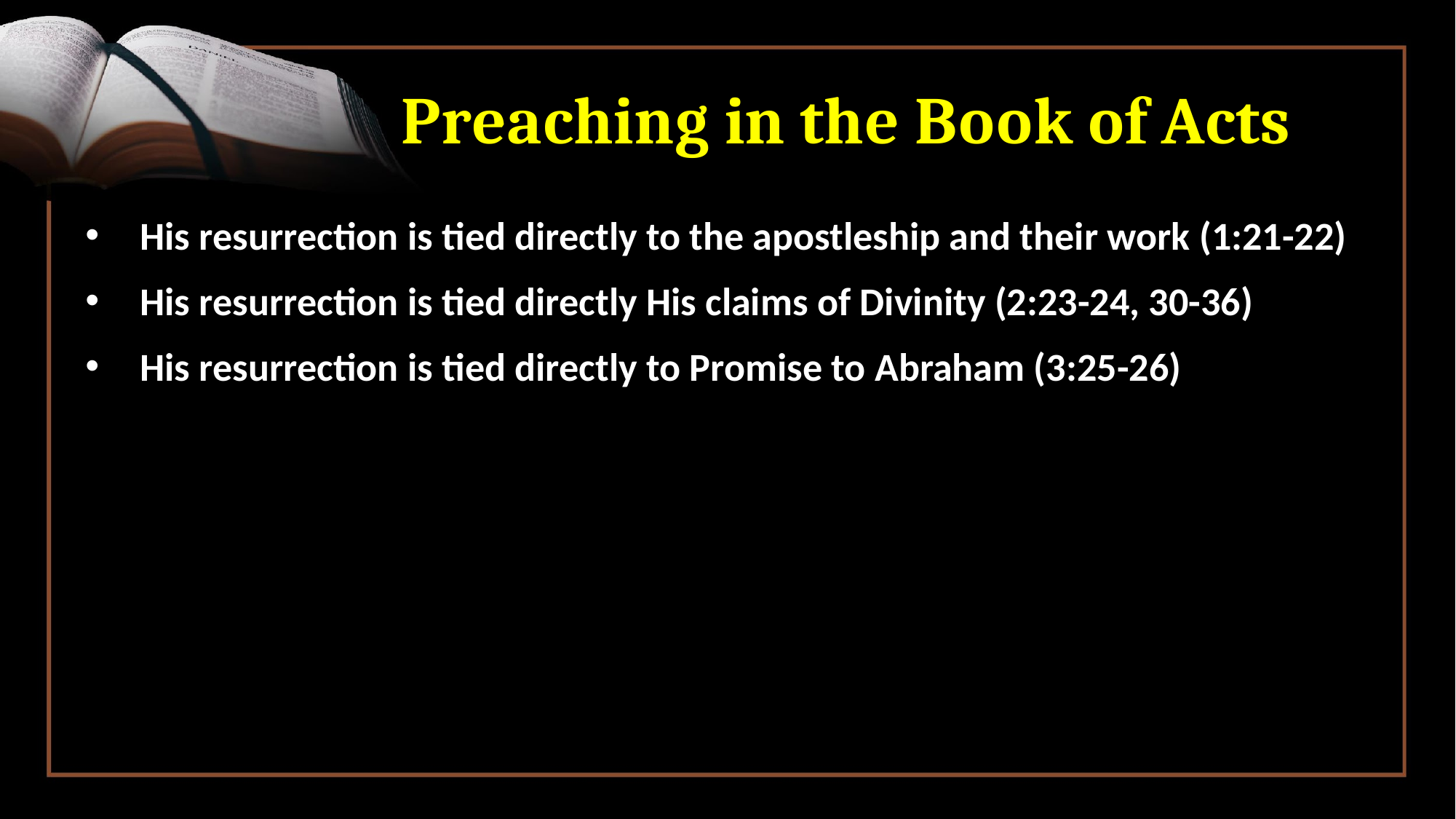

# Preaching in the Book of Acts
His resurrection is tied directly to the apostleship and their work (1:21-22)
His resurrection is tied directly His claims of Divinity (2:23-24, 30-36)
His resurrection is tied directly to Promise to Abraham (3:25-26)